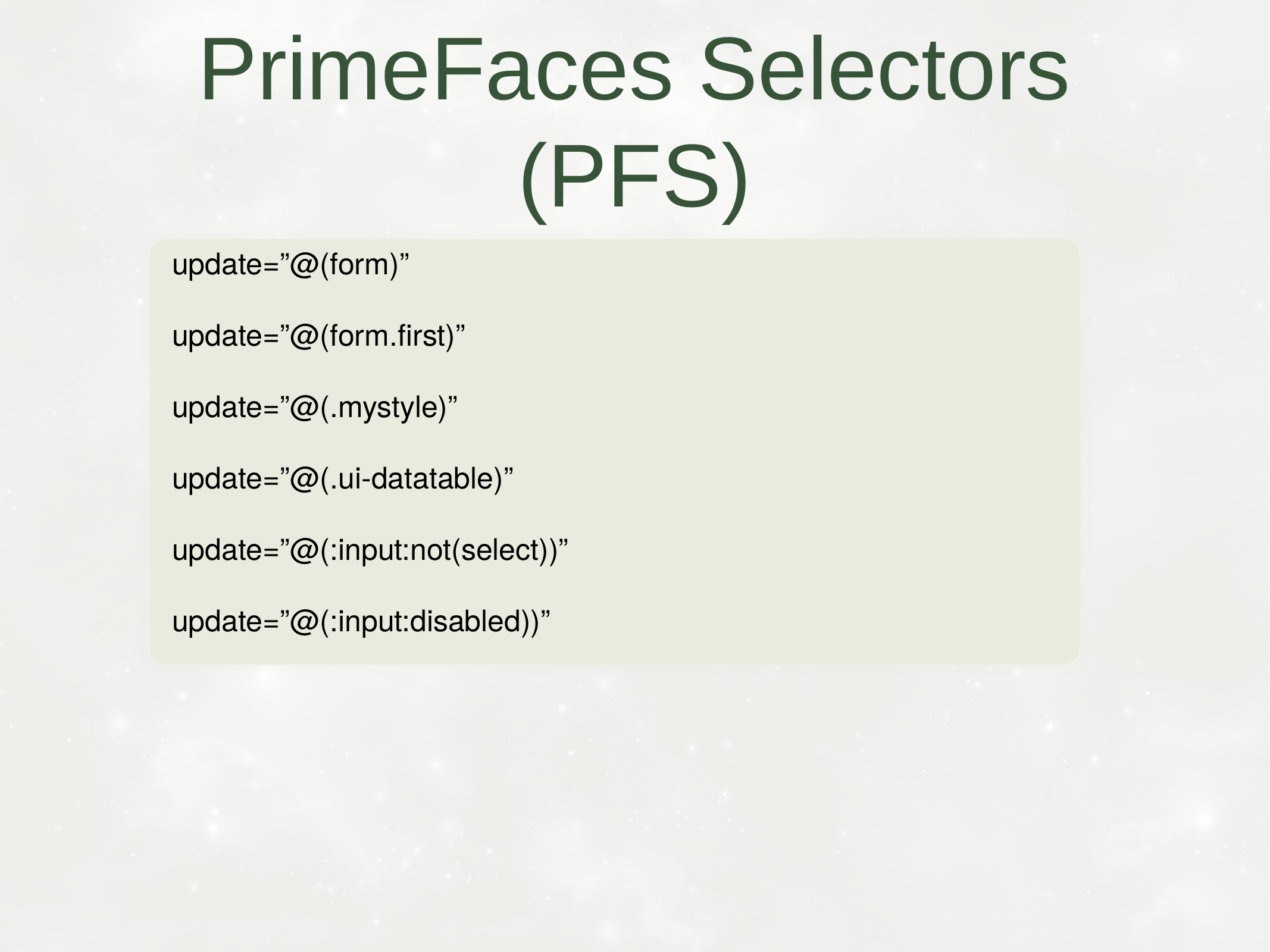

# PrimeFaces Selectors (PFS)
  update=”@(form)”

  update=”@(form.first)”

  update=”@(.mystyle)”

  update=”@(.ui-datatable)”

  update=”@(:input:not(select))”

  update=”@(:input:disabled))”